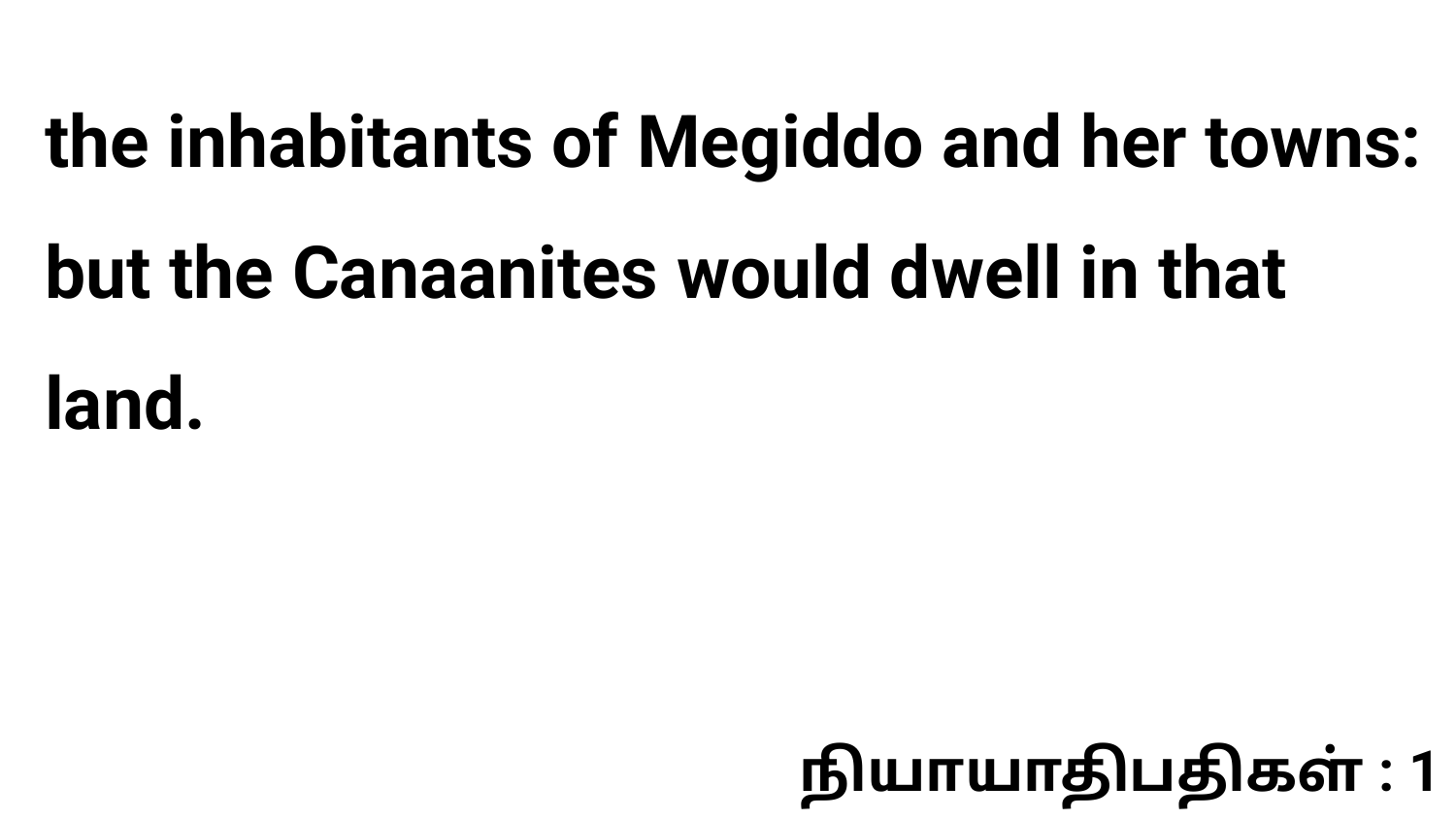

the inhabitants of Megiddo and her towns: but the Canaanites would dwell in that land.
நியாயாதிபதிகள் : 1